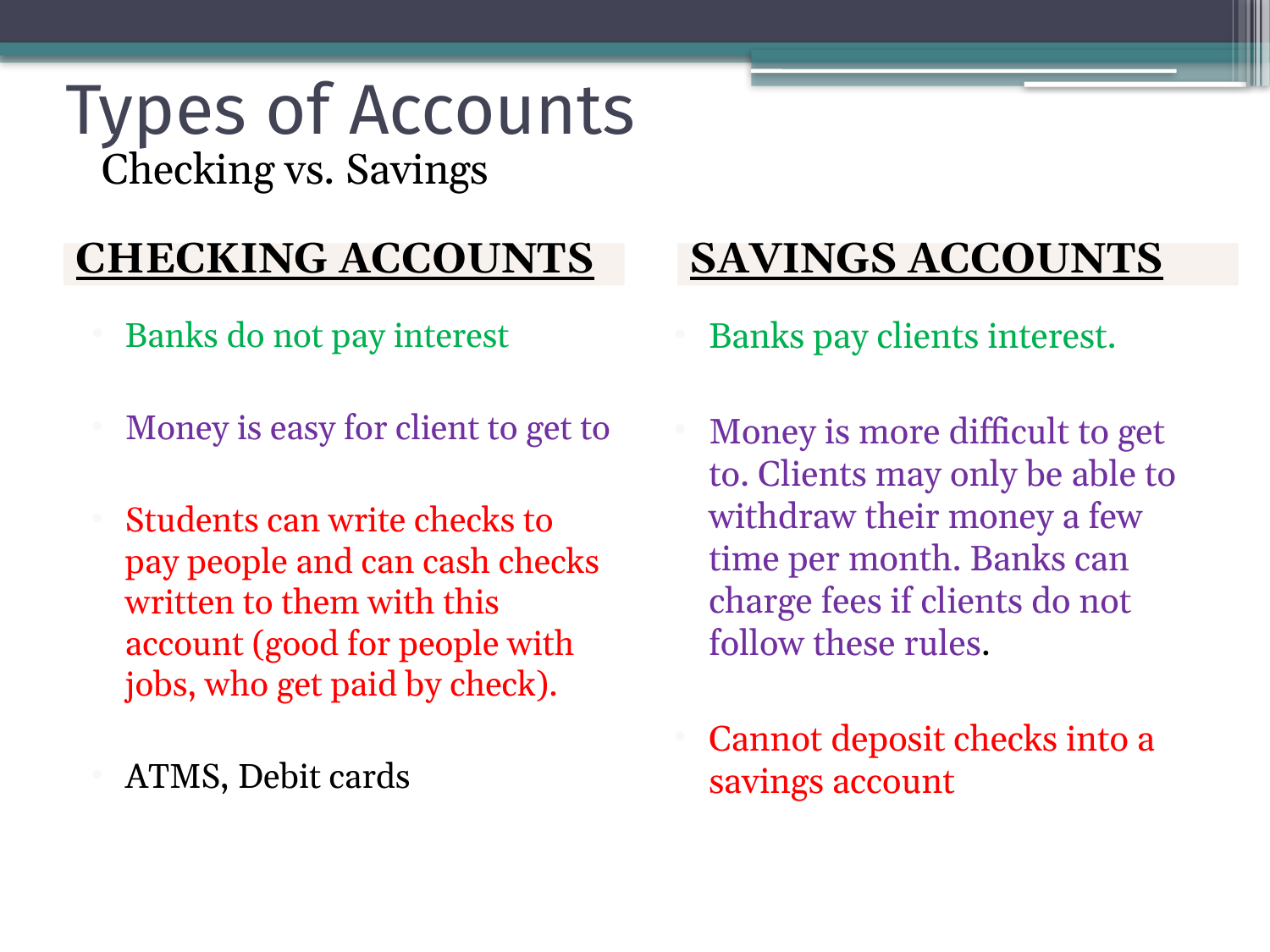

# Types of Accounts
Checking vs. Savings
Savings Accounts
Checking Accounts
Banks do not pay interest

Money is easy for client to get to

Students can write checks to pay people and can cash checks written to them with this account (good for people with jobs, who get paid by check).

ATMS, Debit cards

Banks pay clients interest.

Money is more difficult to get to. Clients may only be able to withdraw their money a few time per month. Banks can charge fees if clients do not follow these rules.

Cannot deposit checks into a savings account